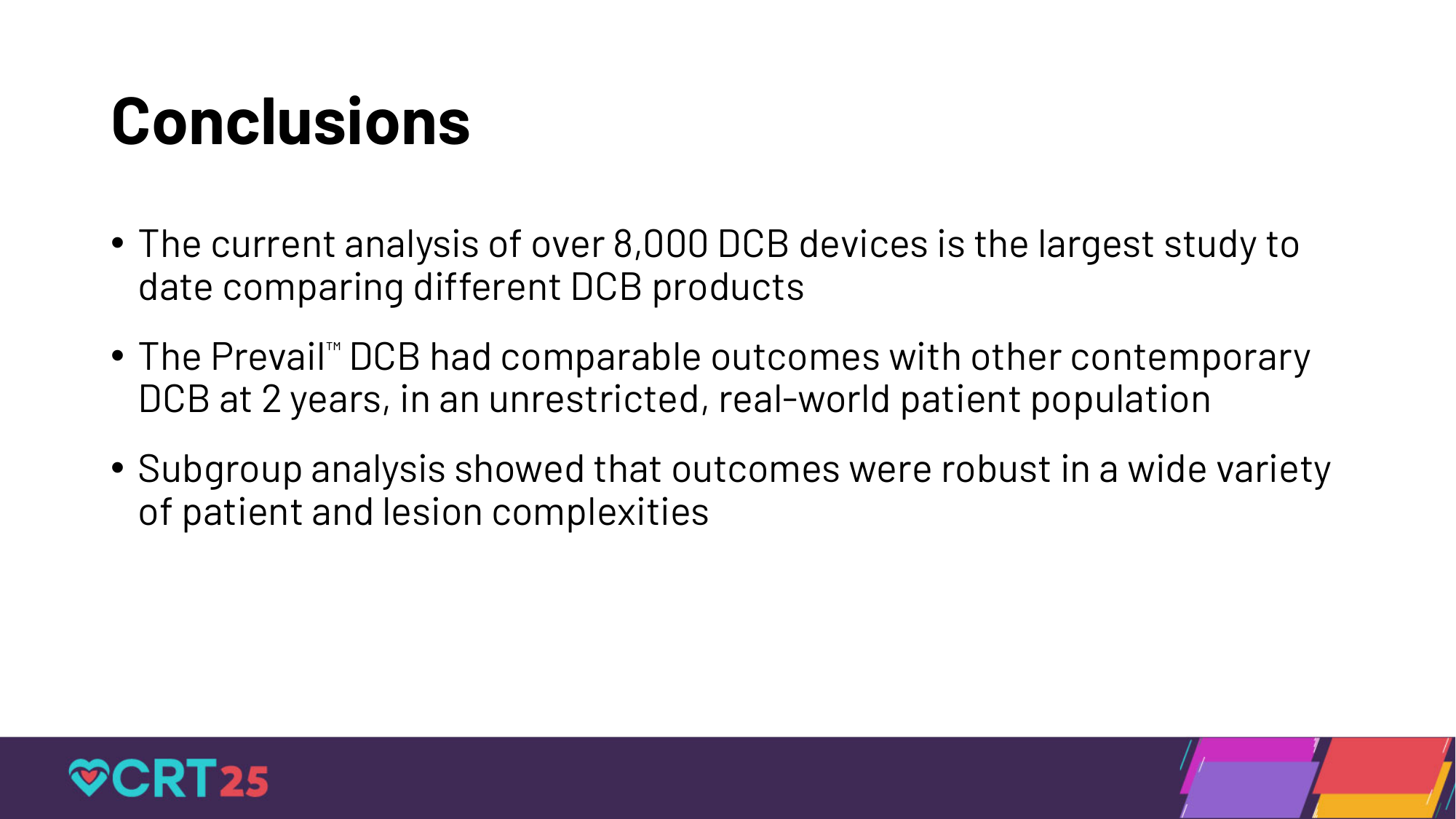

# Conclusions
The current analysis of over 8,000 DCB devices is the largest study to date comparing different DCB products
The Prevail™ DCB had comparable outcomes with other contemporary DCB at 2 years, in an unrestricted, real-world patient population
Subgroup analysis showed that outcomes were robust in a wide variety of patient and lesion complexities